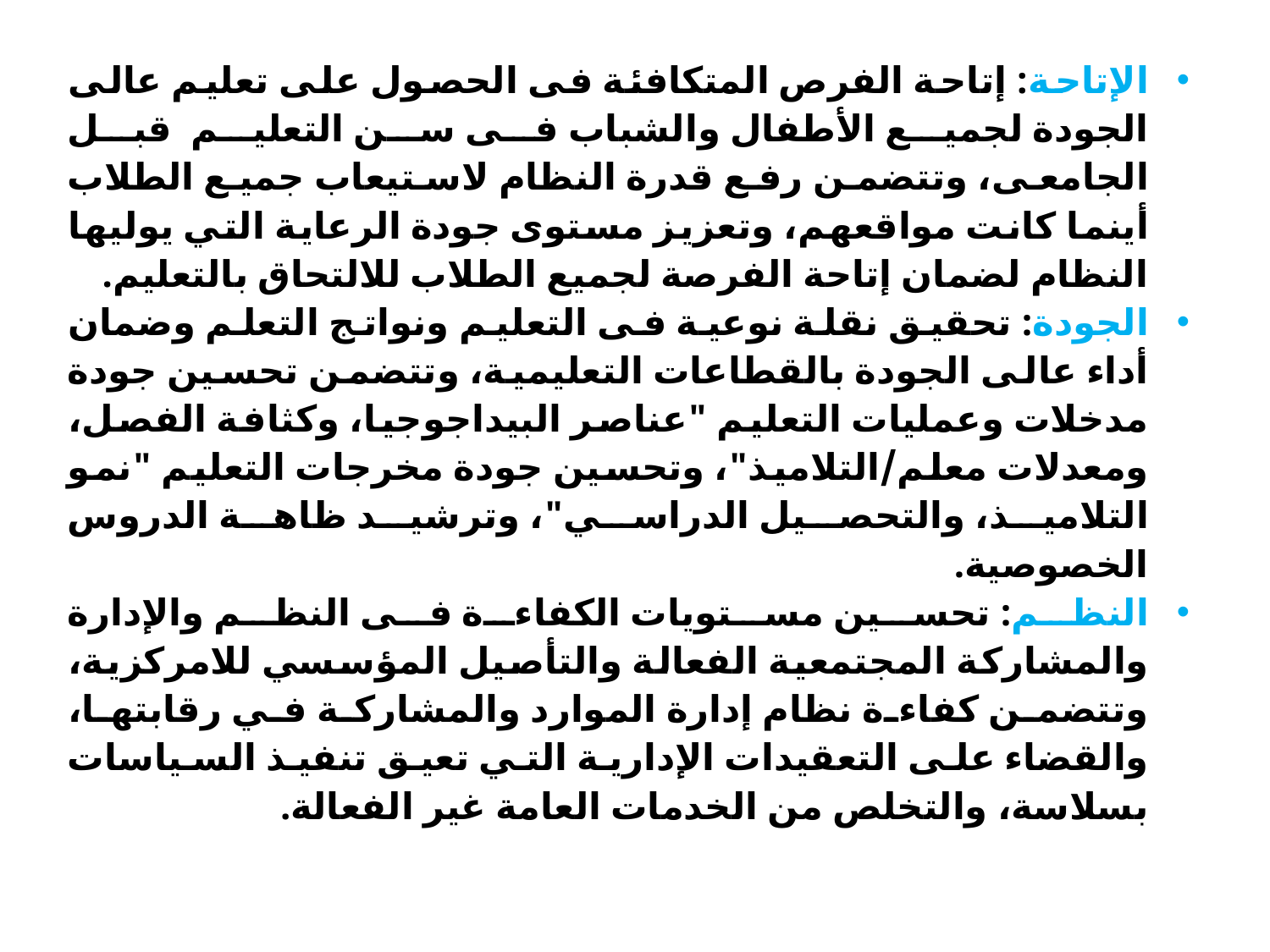

الإتاحة: إتاحة الفرص المتكافئة فى الحصول على تعليم عالى الجودة لجميع الأطفال والشباب فى سن التعليم  قبل الجامعى، وتتضمن رفع قدرة النظام لاستيعاب جميع الطلاب أينما كانت مواقعهم، وتعزيز مستوى جودة الرعاية التي يوليها النظام لضمان إتاحة الفرصة لجميع الطلاب للالتحاق بالتعليم.
الجودة: تحقيق نقلة نوعية فى التعليم ونواتج التعلم وضمان أداء عالى الجودة بالقطاعات التعليمية، وتتضمن تحسين جودة مدخلات وعمليات التعليم "عناصر البيداجوجيا، وكثافة الفصل، ومعدلات معلم/التلاميذ"، وتحسين جودة مخرجات التعليم "نمو التلاميذ، والتحصيل الدراسي"، وترشيد ظاهة الدروس الخصوصية.
النظم: تحسين مستويات الكفاءة فى النظم والإدارة والمشاركة المجتمعية الفعالة والتأصيل المؤسسي للامركزية، وتتضمن كفاءة نظام إدارة الموارد والمشاركة في رقابتها، والقضاء على التعقيدات الإدارية التي تعيق تنفيذ السياسات بسلاسة، والتخلص من الخدمات العامة غير الفعالة.